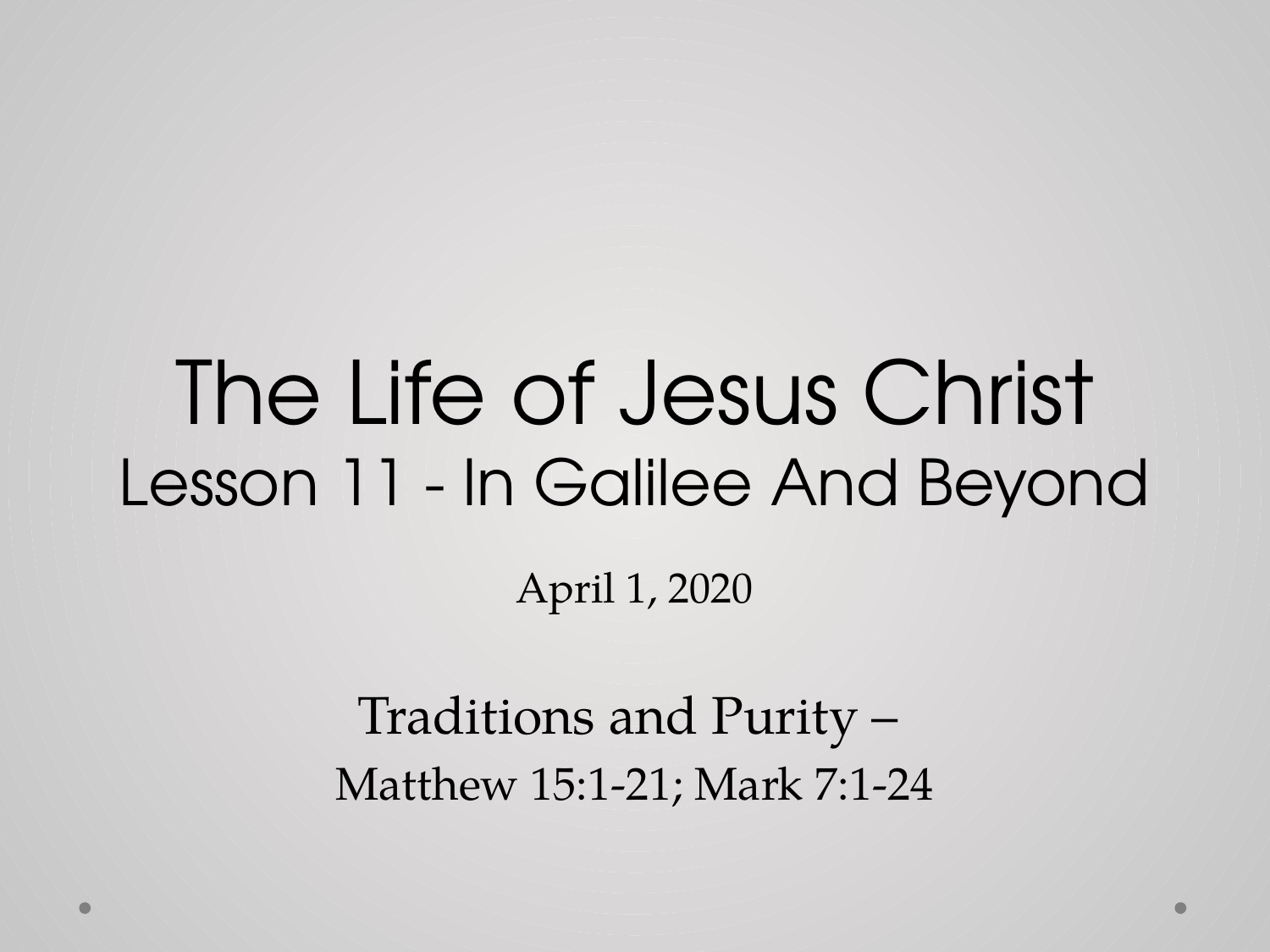

# The Life of Jesus Christ Lesson 11 - In Galilee And Beyond
April 1, 2020

Traditions and Purity –
Matthew 15:1-21; Mark 7:1-24